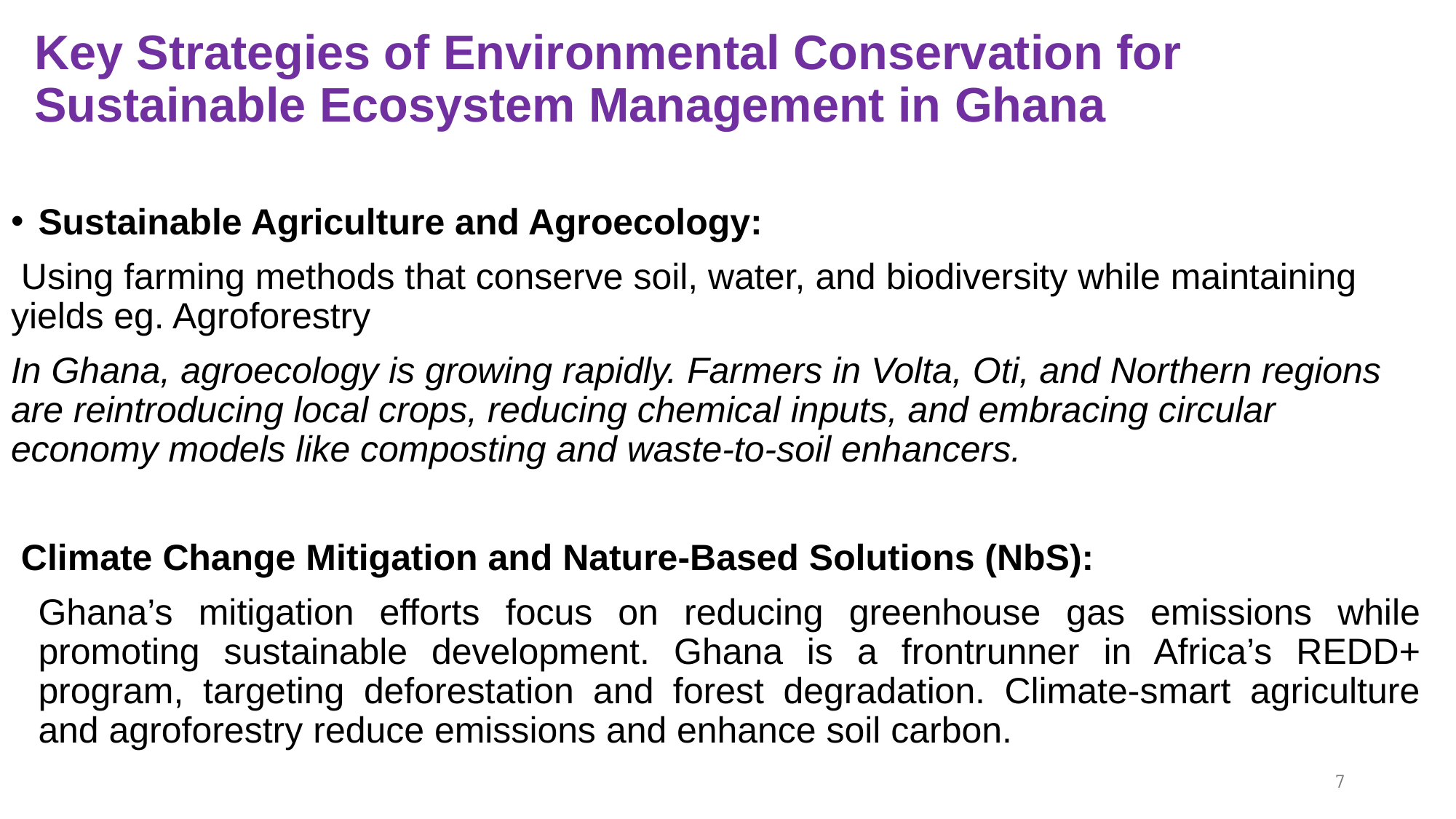

# Key Strategies of Environmental Conservation for Sustainable Ecosystem Management in Ghana

Sustainable Agriculture and Agroecology:
 Using farming methods that conserve soil, water, and biodiversity while maintaining yields eg. Agroforestry
In Ghana, agroecology is growing rapidly. Farmers in Volta, Oti, and Northern regions are reintroducing local crops, reducing chemical inputs, and embracing circular economy models like composting and waste-to-soil enhancers.

 Climate Change Mitigation and Nature-Based Solutions (NbS):
	Ghana’s mitigation efforts focus on reducing greenhouse gas emissions while promoting sustainable development. Ghana is a frontrunner in Africa’s REDD+ program, targeting deforestation and forest degradation. Climate-smart agriculture and agroforestry reduce emissions and enhance soil carbon.

7